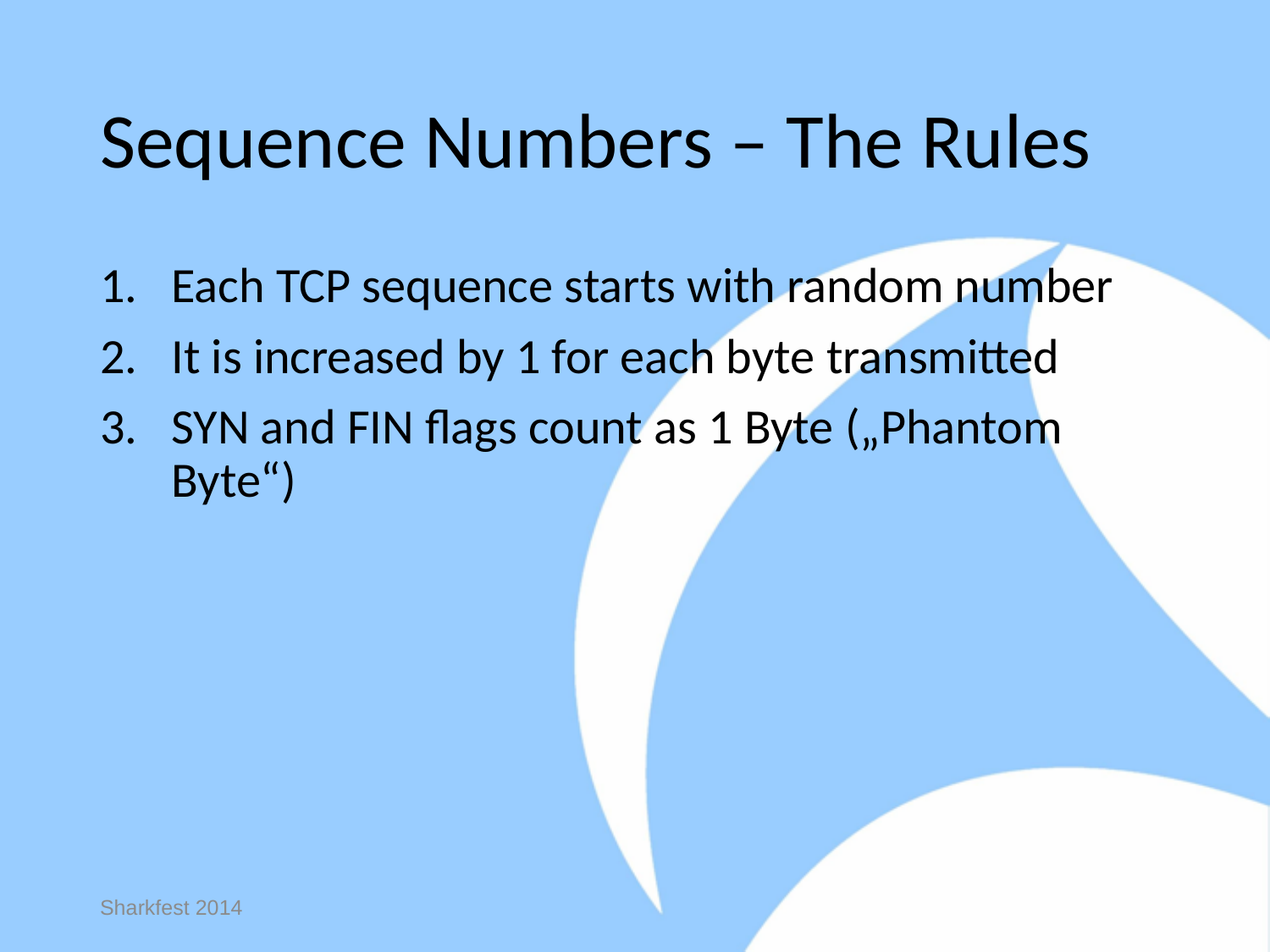

# Sequence Numbers – The Rules
Each TCP sequence starts with random number
It is increased by 1 for each byte transmitted
SYN and FIN flags count as 1 Byte („Phantom Byte“)
Sharkfest 2014